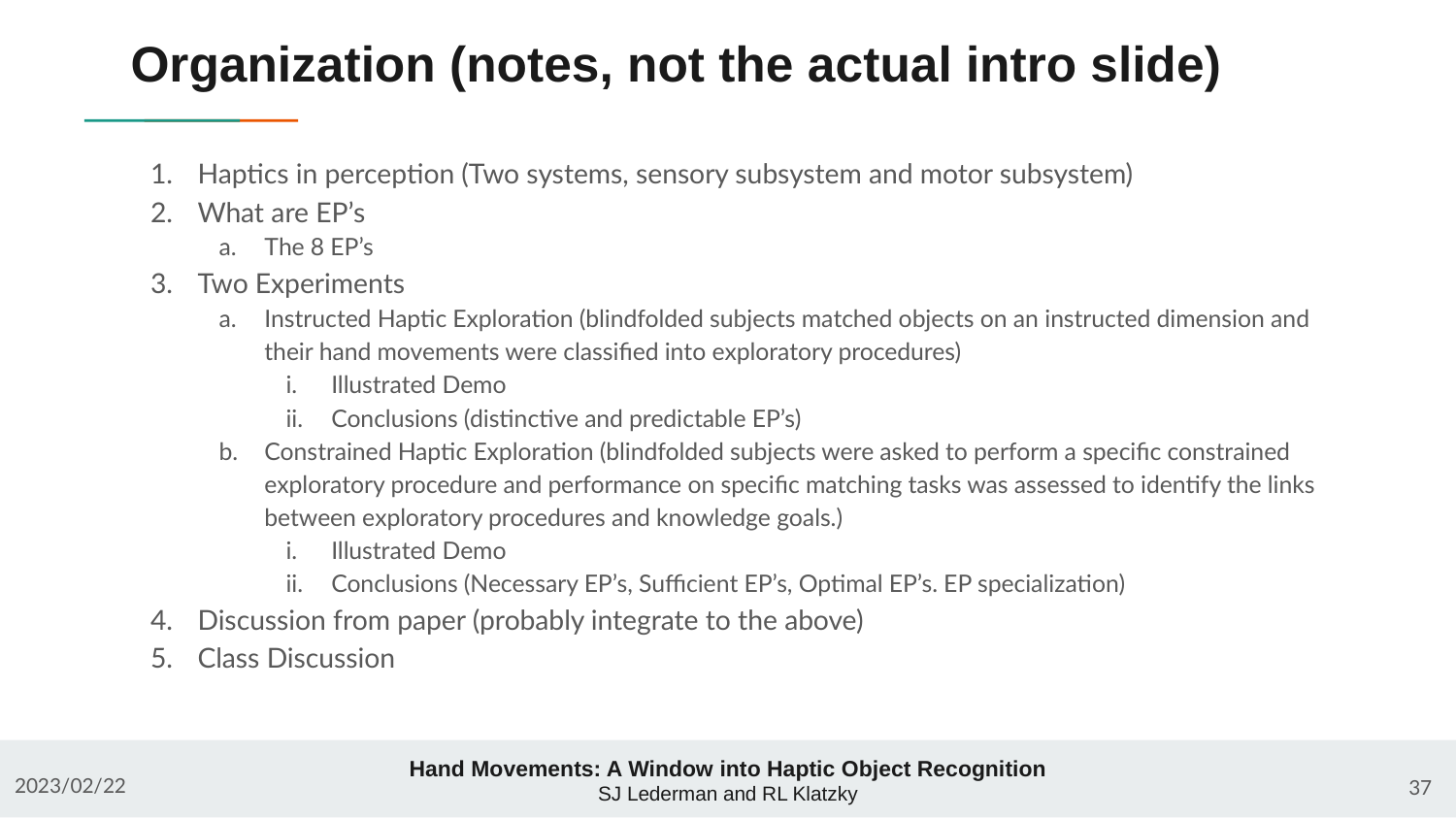

# Organization (notes, not the actual intro slide)
Haptics in perception (Two systems, sensory subsystem and motor subsystem)
What are EP’s
The 8 EP’s
Two Experiments
Instructed Haptic Exploration (blindfolded subjects matched objects on an instructed dimension and their hand movements were classified into exploratory procedures)
Illustrated Demo
Conclusions (distinctive and predictable EP’s)
Constrained Haptic Exploration (blindfolded subjects were asked to perform a specific constrained exploratory procedure and performance on specific matching tasks was assessed to identify the links between exploratory procedures and knowledge goals.)
Illustrated Demo
Conclusions (Necessary EP’s, Sufficient EP’s, Optimal EP’s. EP specialization)
Discussion from paper (probably integrate to the above)
Class Discussion
37